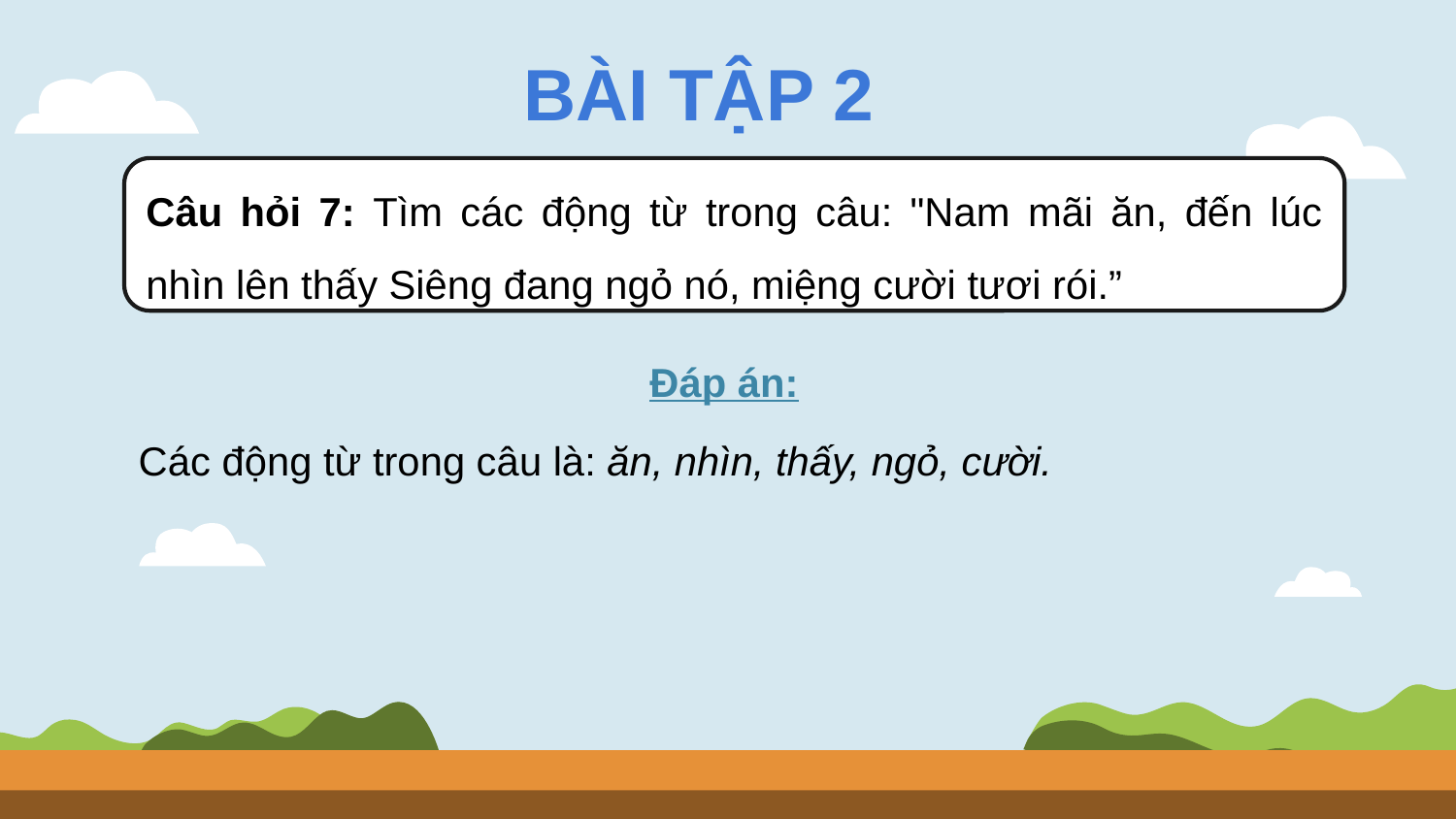

BÀI TẬP 2
Câu hỏi 7: Tìm các động từ trong câu: "Nam mãi ăn, đến lúc nhìn lên thấy Siêng đang ngỏ nó, miệng cười tươi rói.”
Đáp án:
Các động từ trong câu là: ăn, nhìn, thấy, ngỏ, cười.